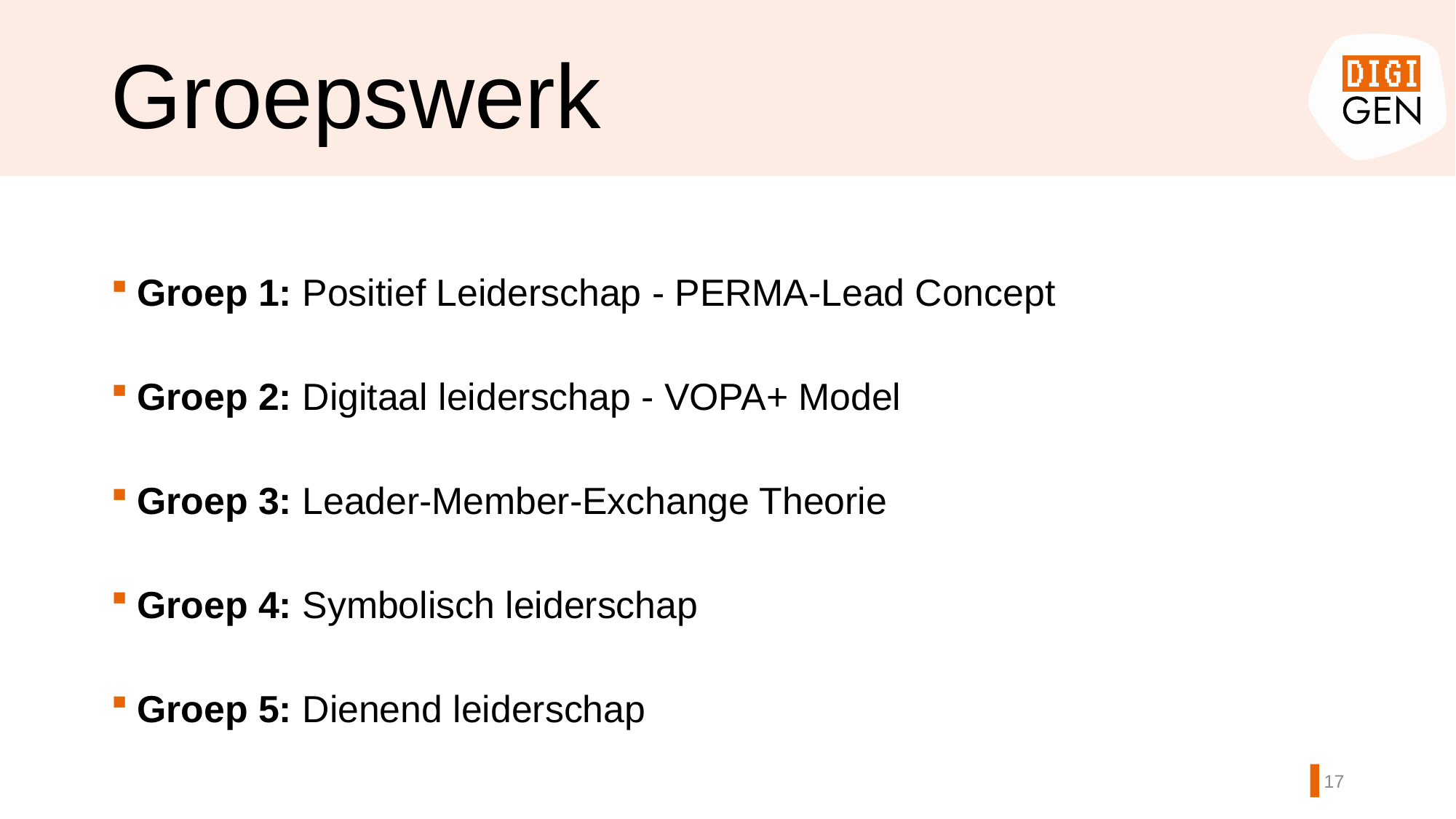

# Groepswerk
Groep 1: Positief Leiderschap - PERMA-Lead Concept
Groep 2: Digitaal leiderschap - VOPA+ Model
Groep 3: Leader-Member-Exchange Theorie
Groep 4: Symbolisch leiderschap
Groep 5: Dienend leiderschap
17